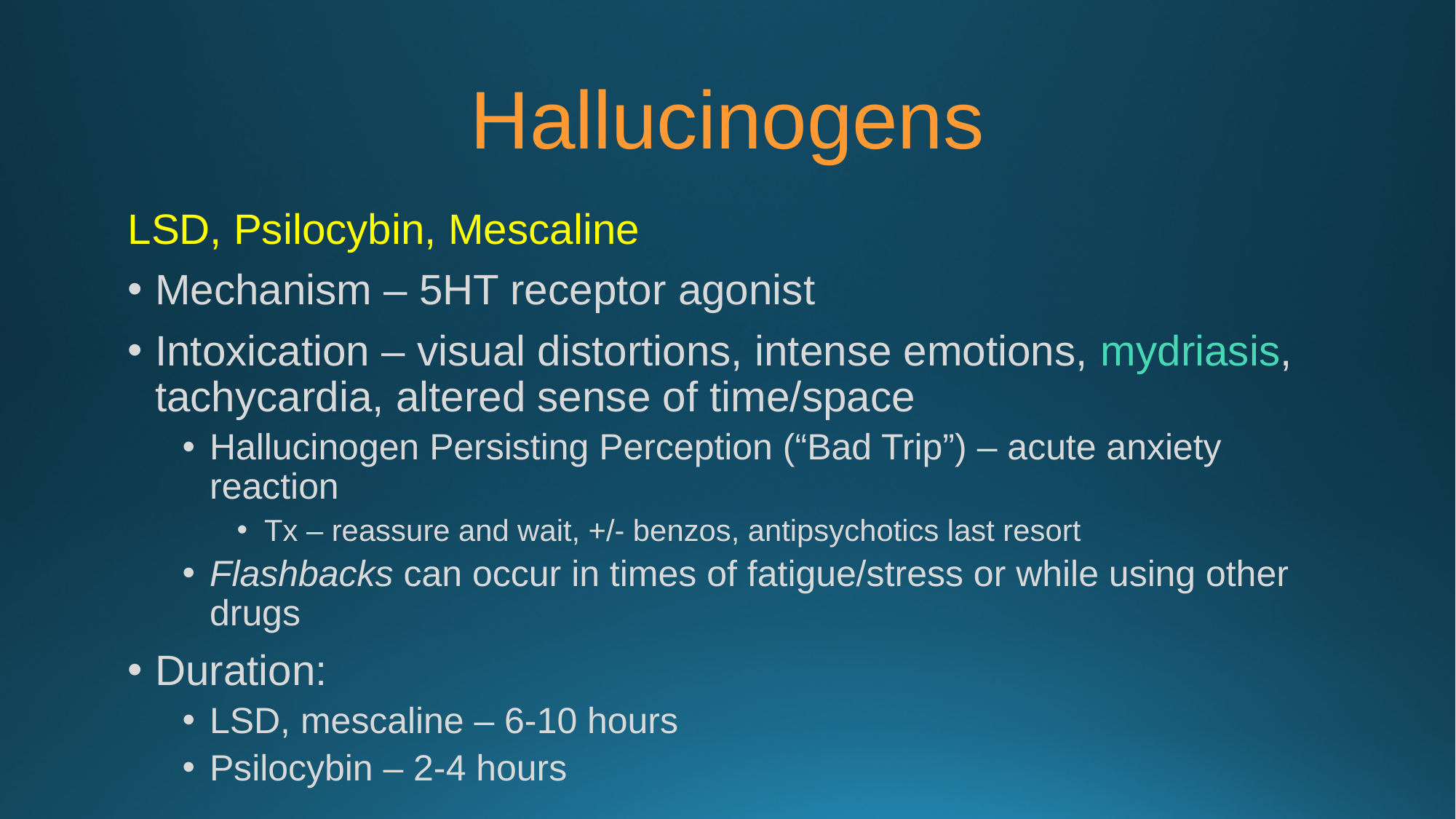

# Hallucinogens
LSD, Psilocybin, Mescaline
Mechanism – 5HT receptor agonist
Intoxication – visual distortions, intense emotions, mydriasis, tachycardia, altered sense of time/space
Hallucinogen Persisting Perception (“Bad Trip”) – acute anxiety reaction
Tx – reassure and wait, +/- benzos, antipsychotics last resort
Flashbacks can occur in times of fatigue/stress or while using other drugs
Duration:
LSD, mescaline – 6-10 hours
Psilocybin – 2-4 hours